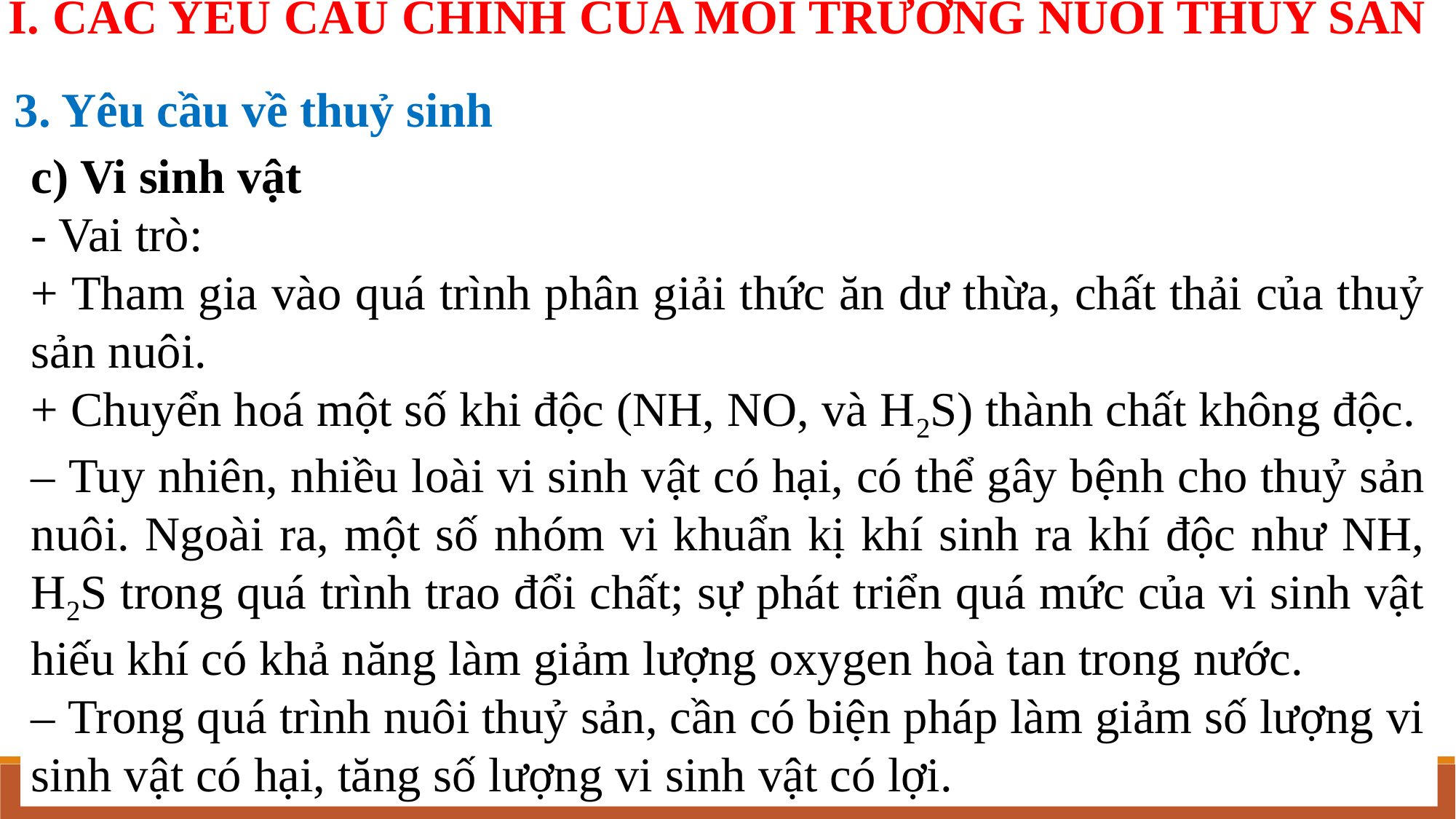

I. CÁC YÊU CẦU CHÍNH CỦA MÔI TRƯỜNG NUÔI THỦY SẢN
3. Yêu cầu về thuỷ sinh
c) Vi sinh vật
- Vai trò:
+ Tham gia vào quá trình phân giải thức ăn dư thừa, chất thải của thuỷ sản nuôi.
+ Chuyển hoá một số khi độc (NH, NO, và H2S) thành chất không độc.
– Tuy nhiên, nhiều loài vi sinh vật có hại, có thể gây bệnh cho thuỷ sản nuôi. Ngoài ra, một số nhóm vi khuẩn kị khí sinh ra khí độc như NH, H2S trong quá trình trao đổi chất; sự phát triển quá mức của vi sinh vật hiếu khí có khả năng làm giảm lượng oxygen hoà tan trong nước.
– Trong quá trình nuôi thuỷ sản, cần có biện pháp làm giảm số lượng vi sinh vật có hại, tăng số lượng vi sinh vật có lợi.